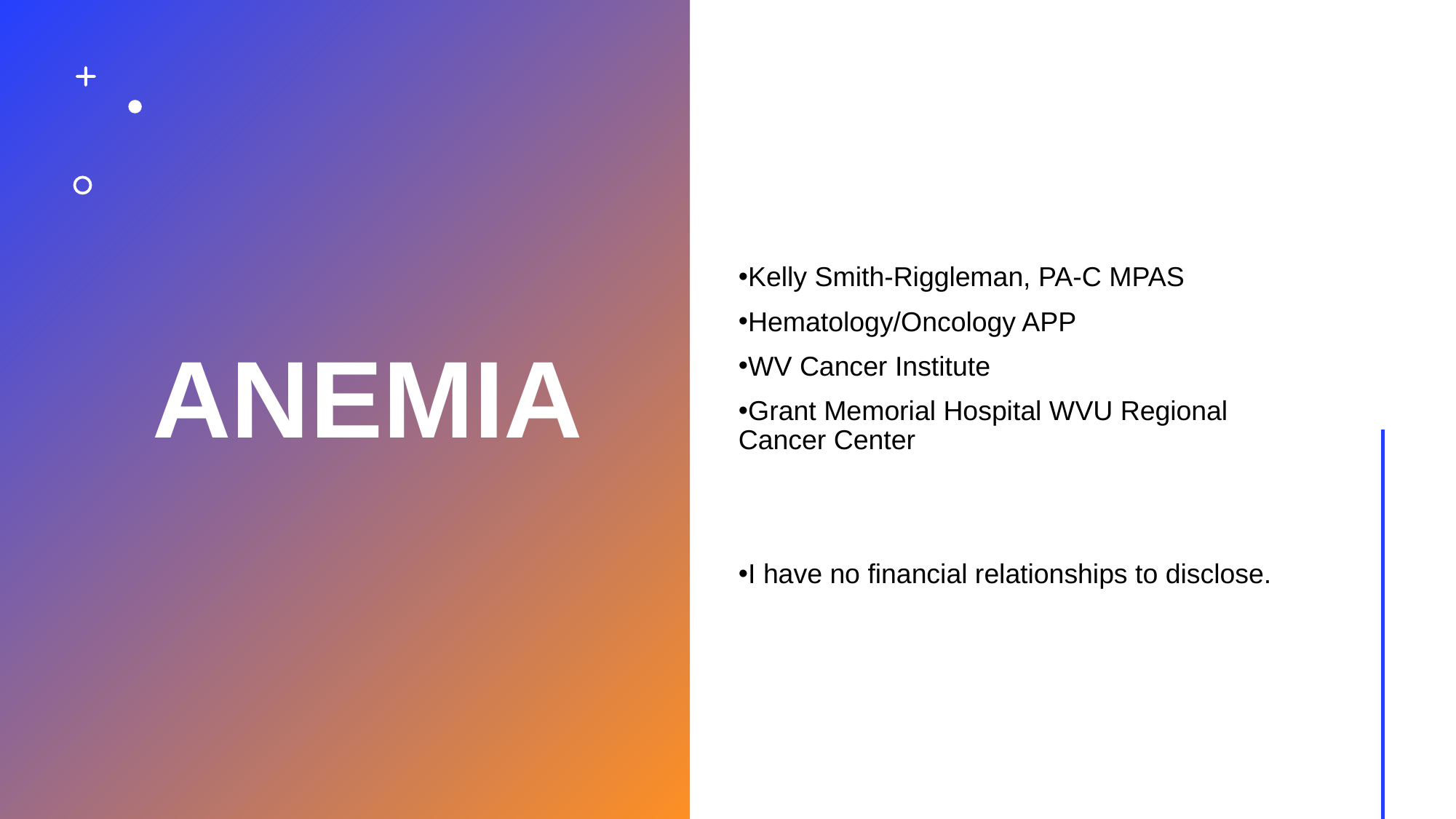

# ANEMIA

Kelly Smith-Riggleman, PA-C MPAS
Hematology/Oncology APP
WV Cancer Institute
Grant Memorial Hospital WVU Regional Cancer Center

I have no financial relationships to disclose.